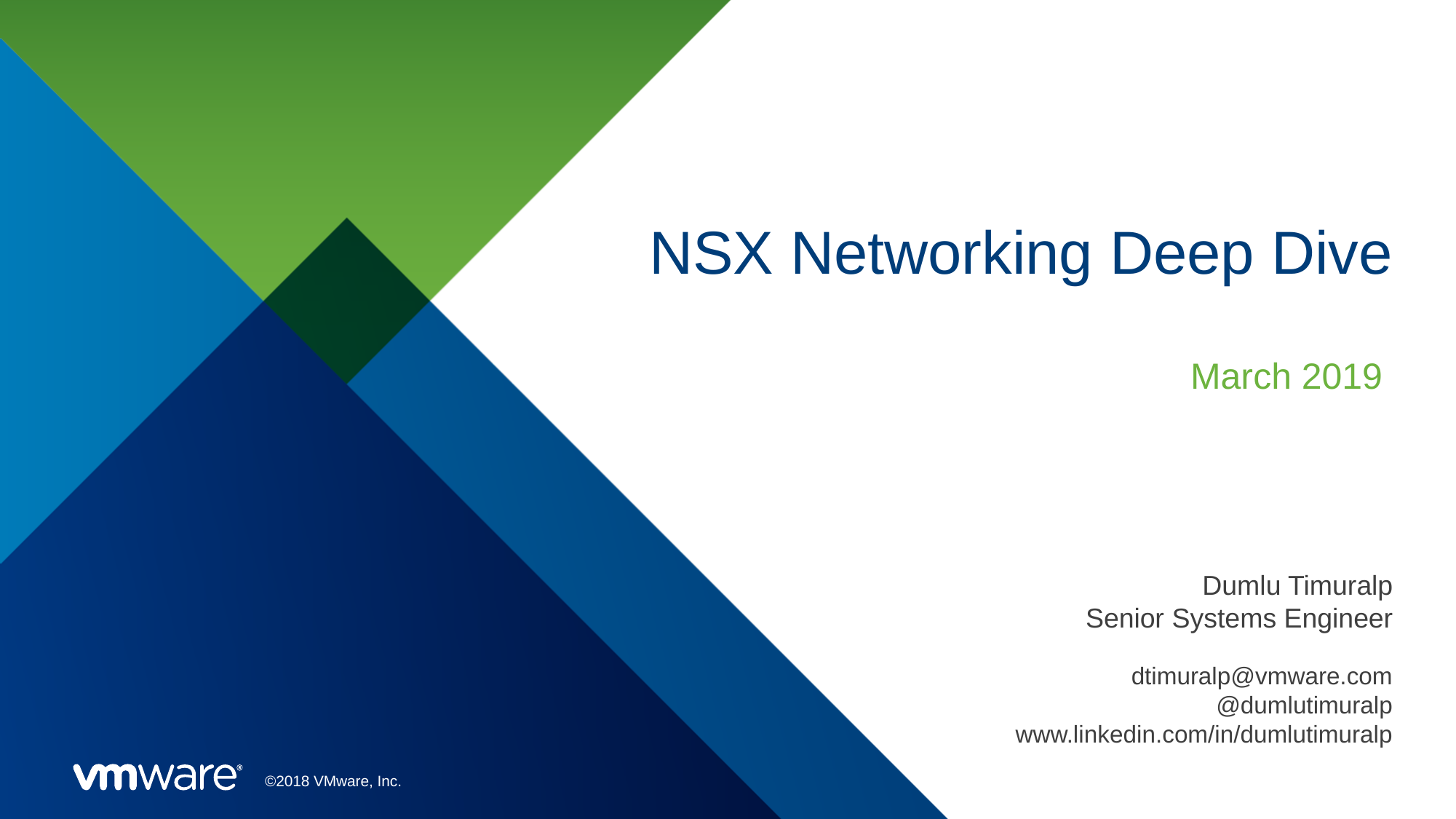

# NSX Networking Deep Dive
March 2019

Dumlu Timuralp
Senior Systems Engineer
dtimuralp@vmware.com
@dumlutimuralp
www.linkedin.com/in/dumlutimuralp